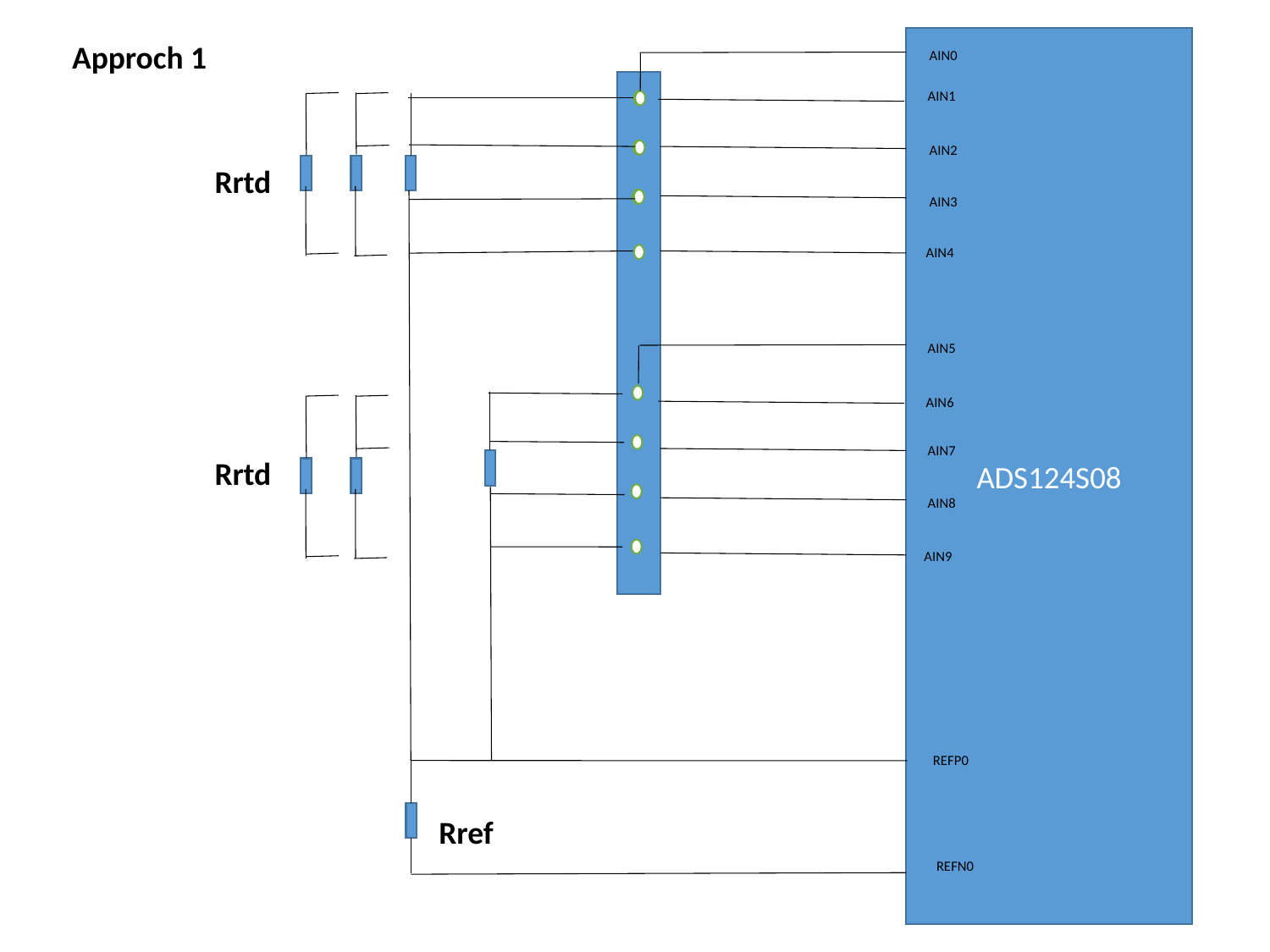

ADS124S08
Approch 1
AIN0

AIN1

AIN2

Rrtd

AIN3

AIN4

AIN5

AIN6

AIN7
Rrtd

AIN8

AIN9
REFP0

Rref
REFN0